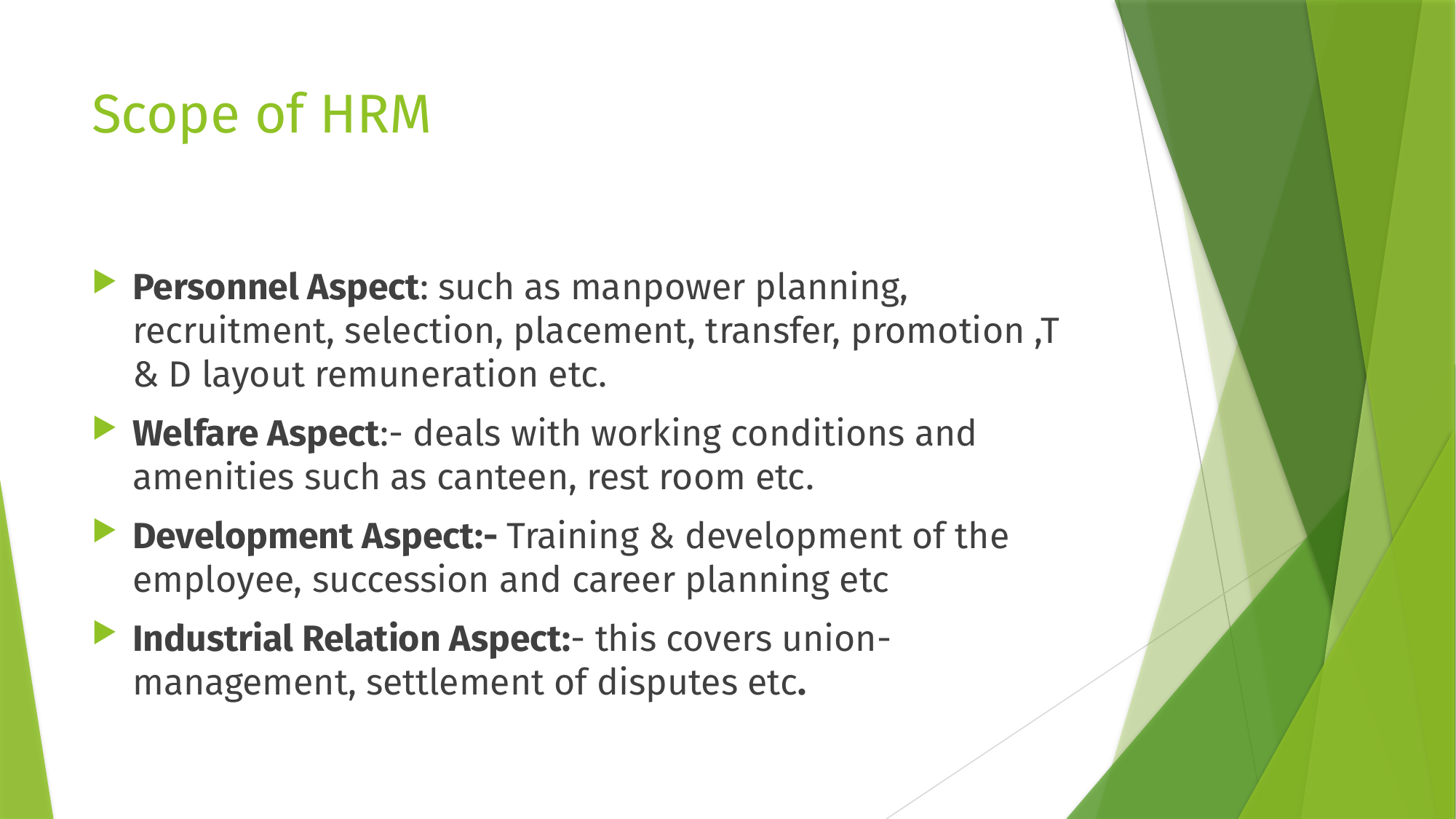

# Scope of HRM
Personnel Aspect: such as manpower planning, recruitment, selection, placement, transfer, promotion ,T & D layout remuneration etc.
Welfare Aspect:- deals with working conditions and amenities such as canteen, rest room etc.
Development Aspect:- Training & development of the employee, succession and career planning etc
Industrial Relation Aspect:- this covers union- management, settlement of disputes etc.